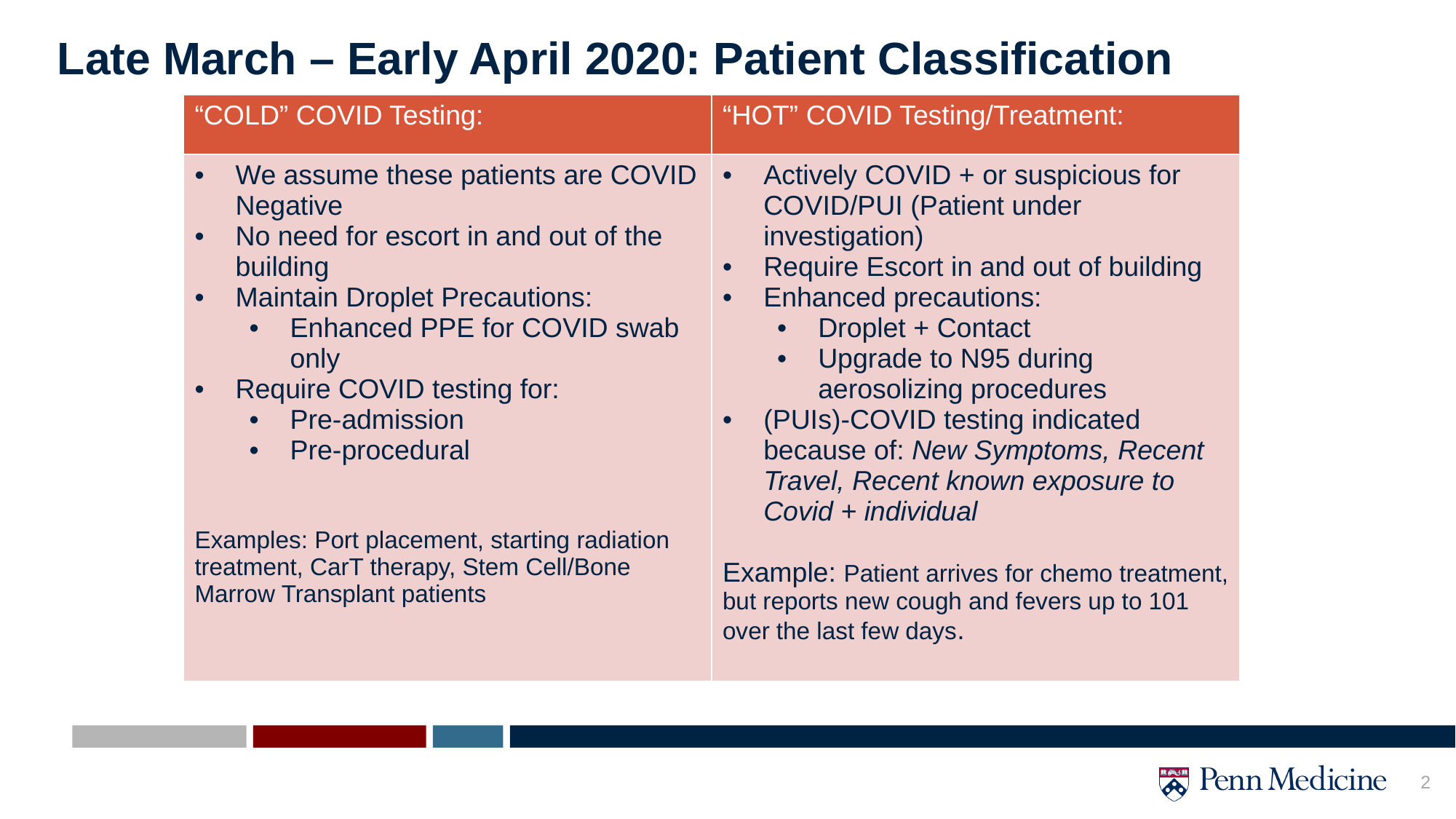

Late March – Early April 2020: Patient Classification
| “COLD” COVID Testing: | “HOT” COVID Testing/Treatment: |
| --- | --- |
| We assume these patients are COVID Negative No need for escort in and out of the building Maintain Droplet Precautions: Enhanced PPE for COVID swab only Require COVID testing for: Pre-admission Pre-procedural Examples: Port placement, starting radiation treatment, CarT therapy, Stem Cell/Bone Marrow Transplant patients | Actively COVID + or suspicious for COVID/PUI (Patient under investigation) Require Escort in and out of building Enhanced precautions: Droplet + Contact Upgrade to N95 during aerosolizing procedures (PUIs)-COVID testing indicated because of: New Symptoms, Recent Travel, Recent known exposure to Covid + individual Example: Patient arrives for chemo treatment, but reports new cough and fevers up to 101 over the last few days. |